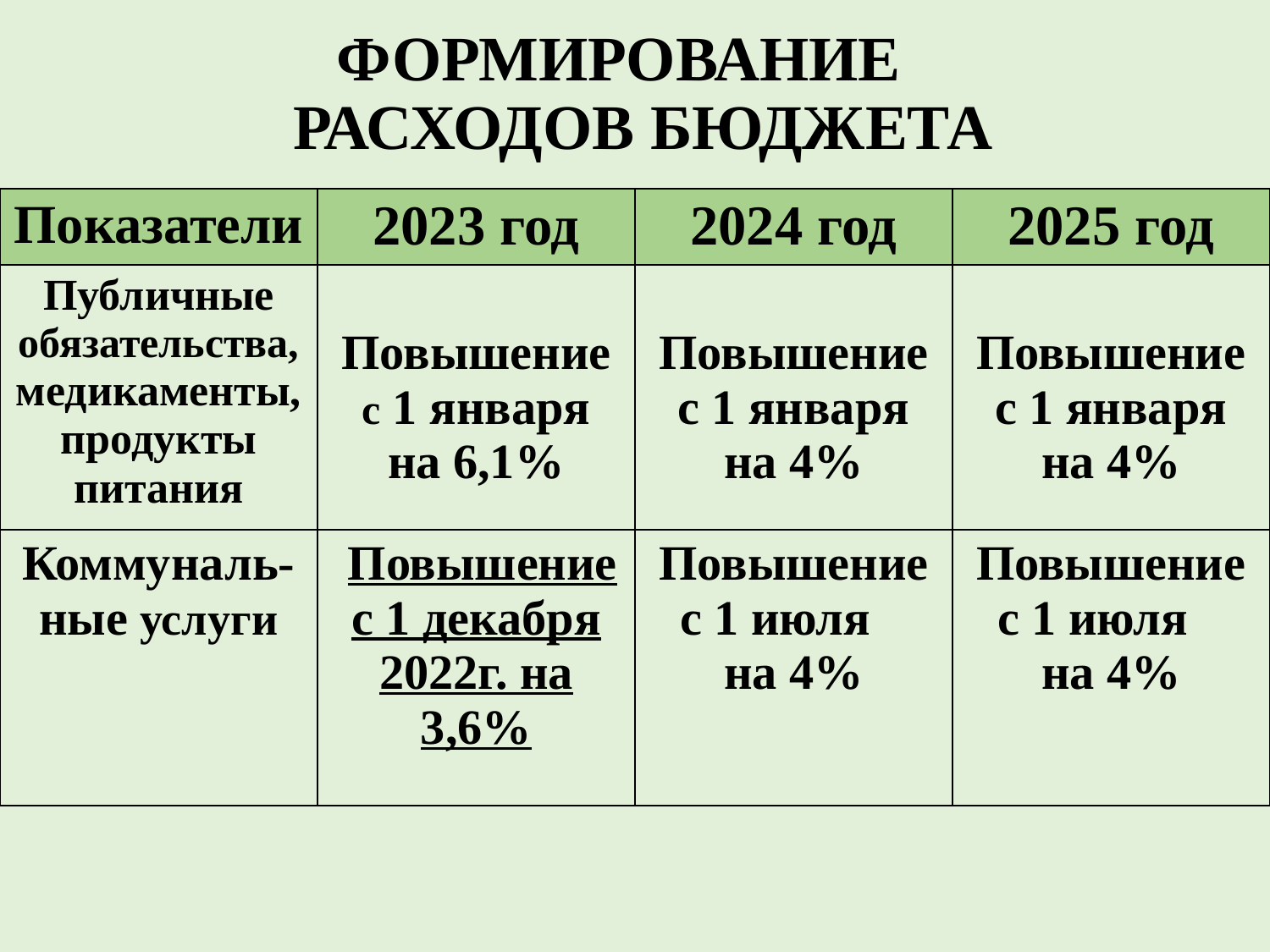

# ФОРМИРОВАНИЕ РАСХОДОВ БЮДЖЕТА
| Показатели | 2023 год | 2024 год | 2025 год |
| --- | --- | --- | --- |
| Публичные обязательства, медикаменты, продукты питания | Повышение с 1 января на 6,1% | Повышение с 1 января на 4% | Повышение с 1 января на 4% |
| Коммуналь-ные услуги | Повышение с 1 декабря 2022г. на 3,6% | Повышение с 1 июля на 4% | Повышение с 1 июля на 4% |